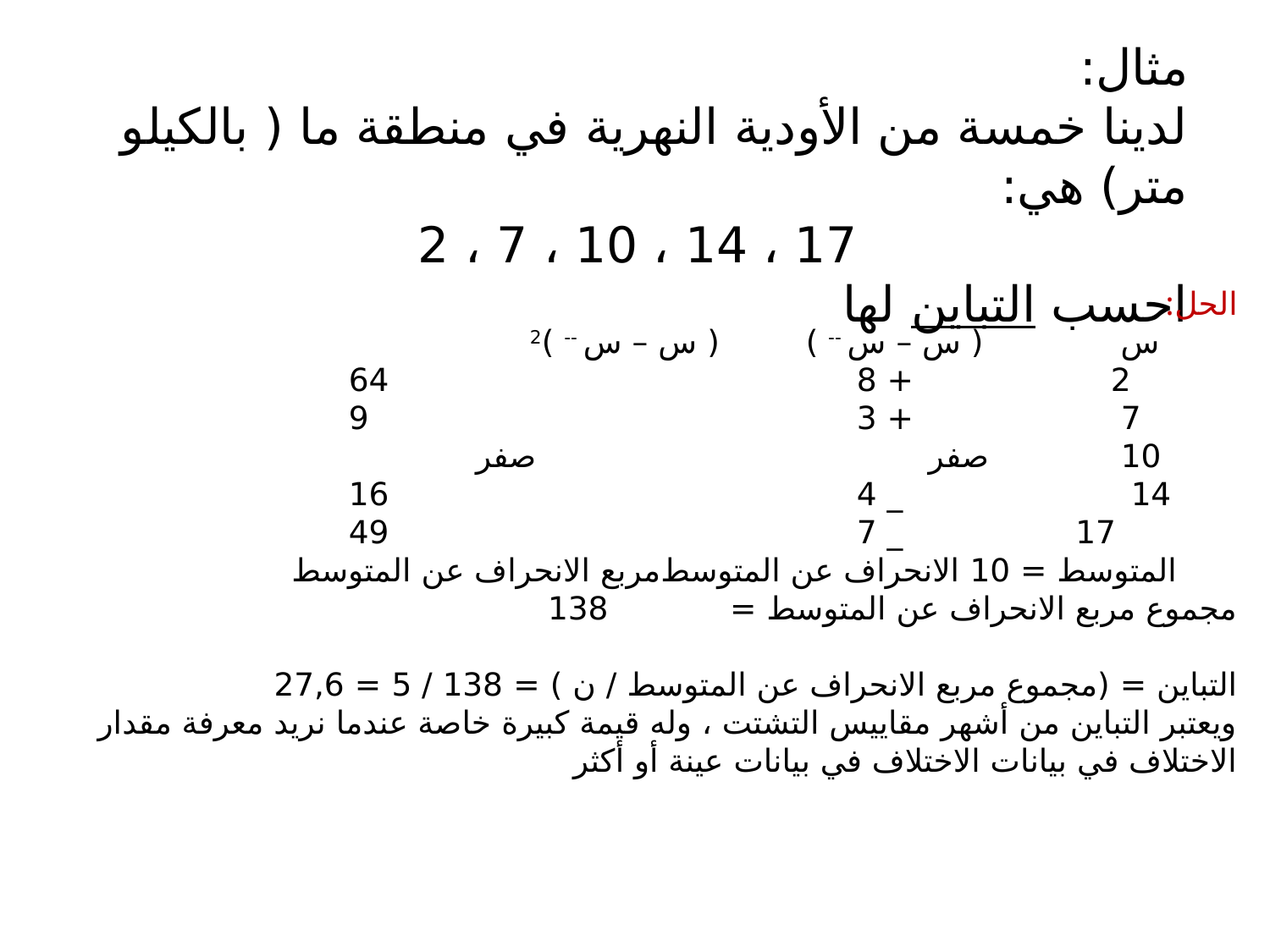

مثال:
لدينا خمسة من الأودية النهرية في منطقة ما ( بالكيلو متر) هي:
17 ، 14 ، 10 ، 7 ، 2
احسب التباين لها
الحل:
   	س 		( س – س -- ) 		 ( س – س -- )2
	2		+ 8				64
	7 	 	+ 3				9
	10 	            صفر				صفر
  	14  		_ 4				16
            17  		_ 7				49
      المتوسط = 10 	الانحراف عن المتوسط	مربع الانحراف عن المتوسط
	مجموع مربع الانحراف عن المتوسط =            	138

التباين = (مجموع مربع الانحراف عن المتوسط / ن ) = 138 / 5 = 27,6
ويعتبر التباين من أشهر مقاييس التشتت ، وله قيمة كبيرة خاصة عندما نريد معرفة مقدار الاختلاف في بيانات الاختلاف في بيانات عينة أو أكثر